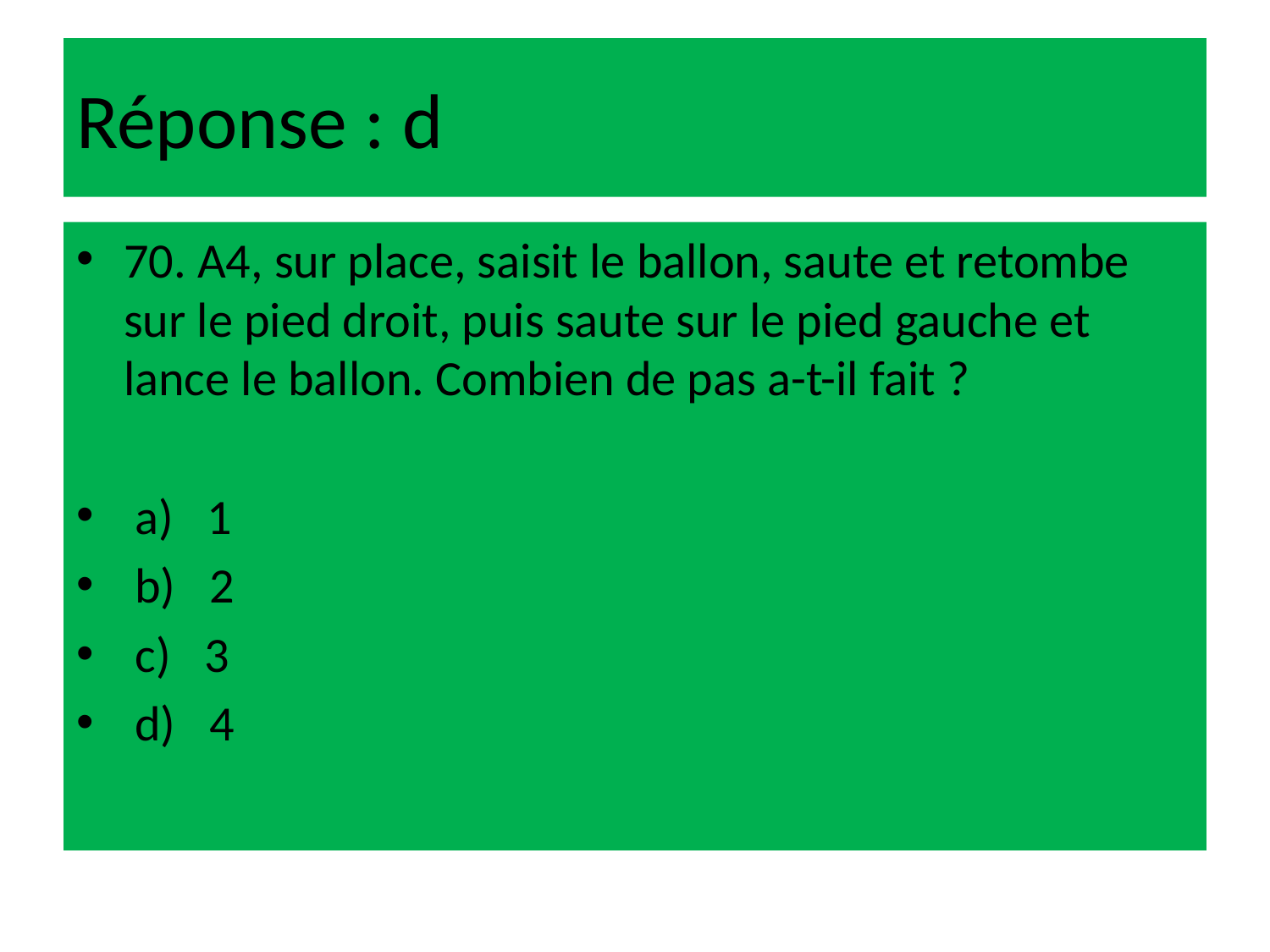

# Réponse : d
70. A4, sur place, saisit le ballon, saute et retombe sur le pied droit, puis saute sur le pied gauche et lance le ballon. Combien de pas a-t-il fait ?

 a)   1
 b)   2
 c)   3
 d)   4